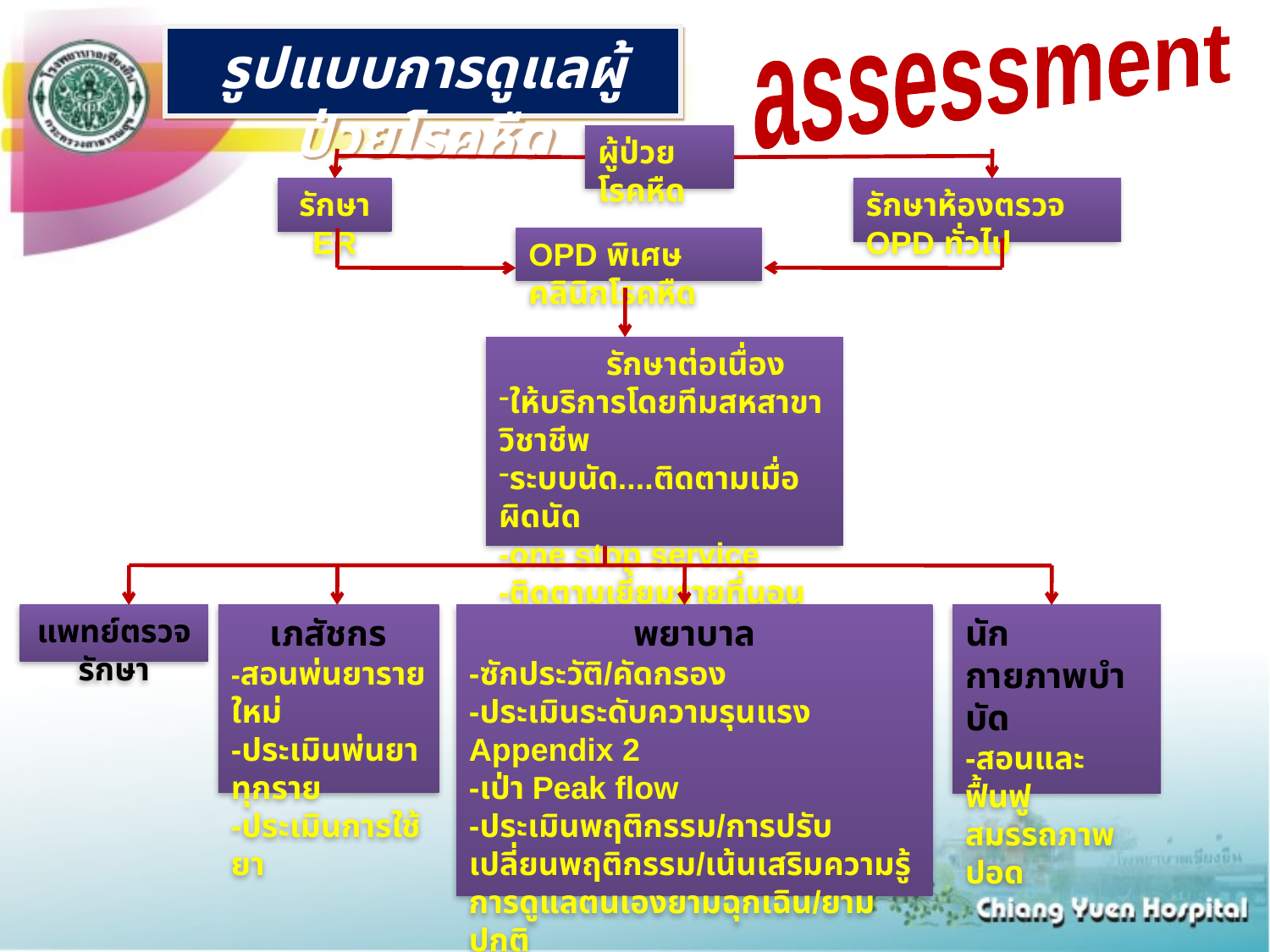

รูปแบบการดูแลผู้ป่วยโรคหืด
assessment
ผู้ป่วย โรคหืด
รักษา ER
รักษาห้องตรวจ OPD ทั่วไป
OPD พิเศษ คลินิกโรคหืด
             รักษาต่อเนื่อง
ให้บริการโดยทีมสหสาขาวิชาชีพ
ระบบนัด....ติดตามเมื่อผิดนัด
-one stop service
-ติดตามเยี่ยมรายที่นอนโรงพยาบาล

แพทย์ตรวจรักษา
เภสัชกร
-สอนพ่นยารายใหม่
-ประเมินพ่นยาทุกราย
-ประเมินการใช้ยา

พยาบาล
-ซักประวัติ/คัดกรอง
-ประเมินระดับความรุนแรง Appendix 2
-เป่า Peak flow
-ประเมินพฤติกรรม/การปรับเปลี่ยนพฤติกรรม/เน้นเสริมความรู้การดูแลตนเองยามฉุกเฉิน/ยามปกติ
- แบบคัดกรองปัจจัยที่ทำให้เกิดโรค

นักกายภาพบำบัด
-สอนและฟื้นฟูสมรรถภาพปอด